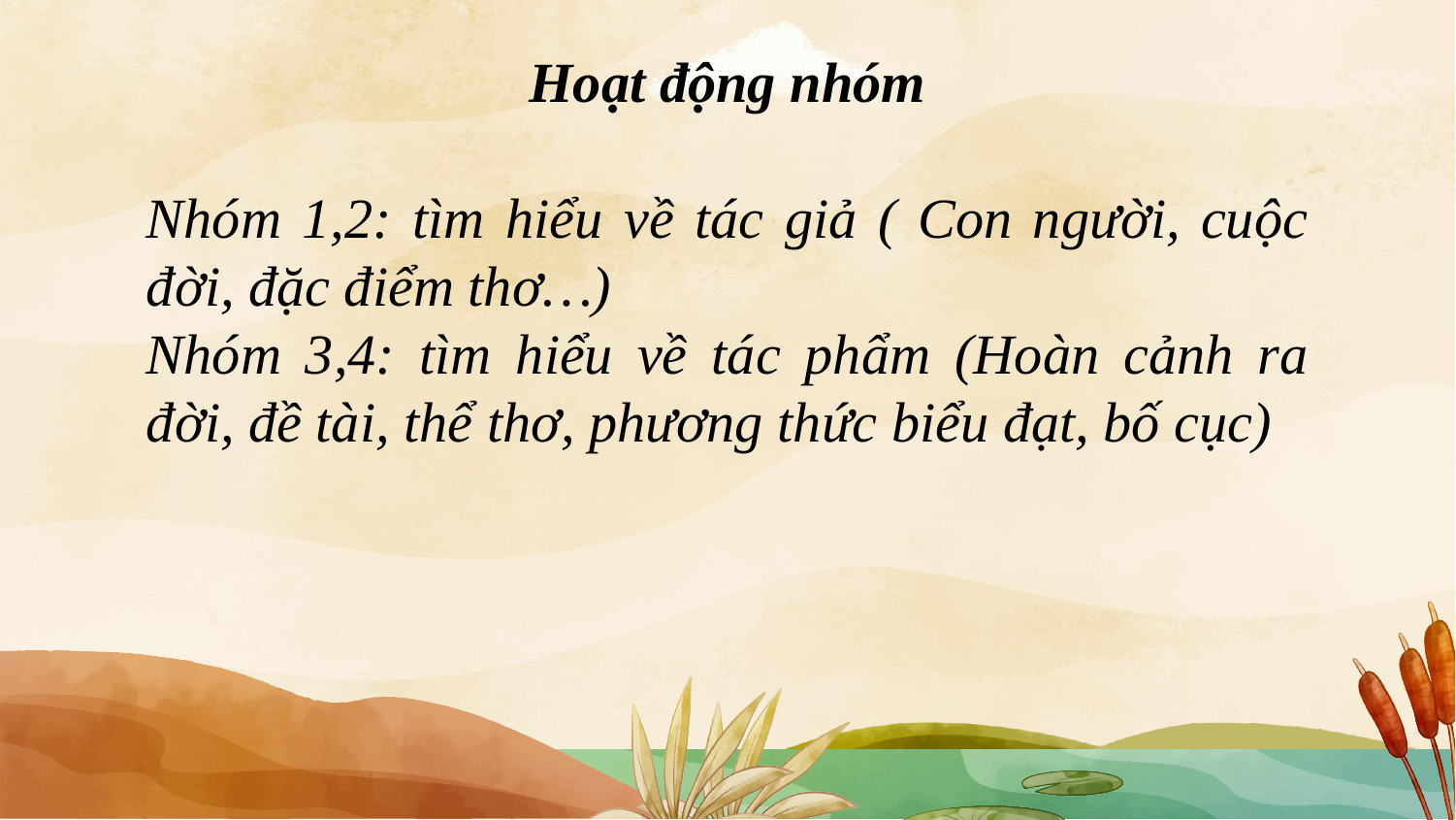

Hoạt động nhóm

Nhóm 1,2: tìm hiểu về tác giả ( Con người, cuộc đời, đặc điểm thơ…)
Nhóm 3,4: tìm hiểu về tác phẩm (Hoàn cảnh ra đời, đề tài, thể thơ, phương thức biểu đạt, bố cục)